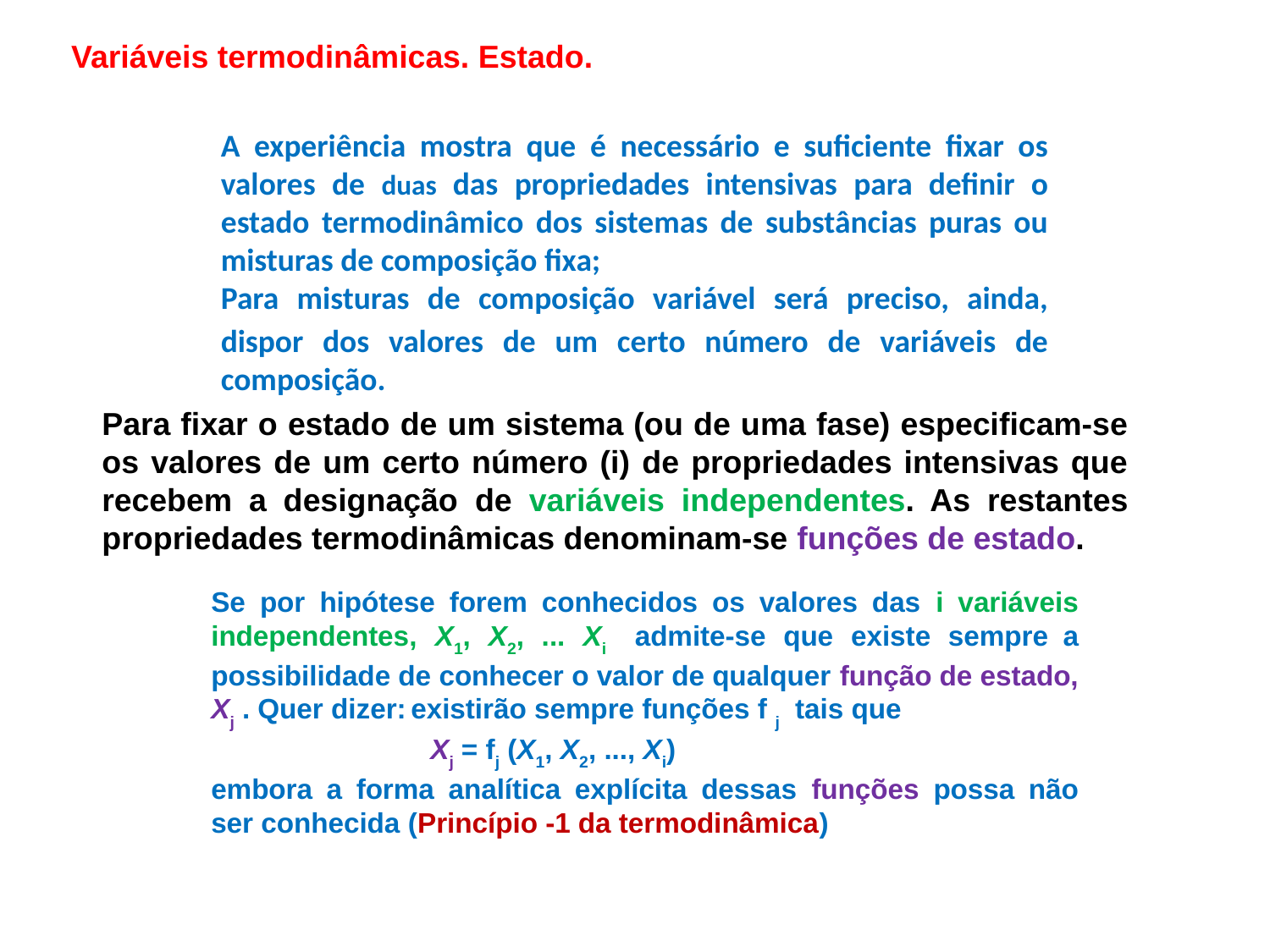

Variáveis termodinâmicas. Estado.

A experiência mostra que é necessário e suficiente fixar os valores de duas das propriedades intensivas para definir o estado termodinâmico dos sistemas de substâncias puras ou misturas de composição fixa;
Para misturas de composição variável será preciso, ainda, dispor dos valores de um certo número de variáveis de composição.
Para fixar o estado de um sistema (ou de uma fase) especificam-se os valores de um certo número (i) de propriedades intensivas que recebem a designação de variáveis independentes. As restantes propriedades termodinâmicas denominam-se funções de estado.
Se por hipótese forem conhecidos os valores das i variáveis independentes, X1, X2, ... Xi  admite-se que existe sempre a possibilidade de conhecer o valor de qualquer função de estado, Xj . Quer dizer: existirão sempre funções f j  tais que
                            Xj = fj (X1, X2, ..., Xi)
embora a forma analítica explícita dessas funções possa não ser conhecida (Princípio -1 da termodinâmica)